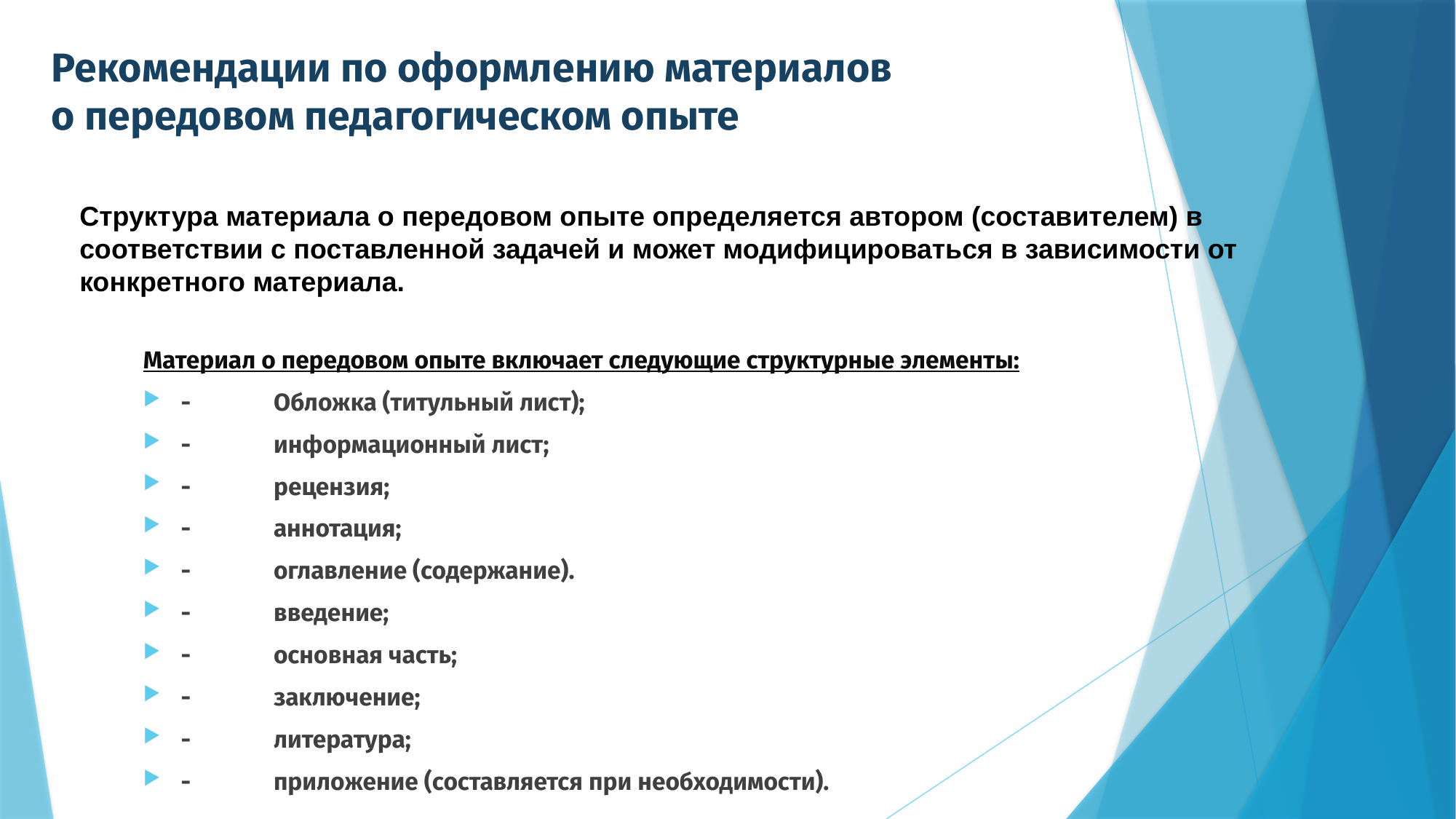

# Рекомендации по оформлению материалов о передовом педагогическом опыте
Структура материала о передовом опыте определяется автором (составителем) в соответствии с поставленной задачей и может модифицироваться в зависимости от конкретного материала.
Материал о передовом опыте включает следующие структурные элементы:
-	Обложка (титульный лист);
-	информационный лист;
-	рецензия;
-	аннотация;
-	оглавление (содержание).
-	введение;
-	основная часть;
-	заключение;
-	литература;
-	приложение (составляется при необходимости).